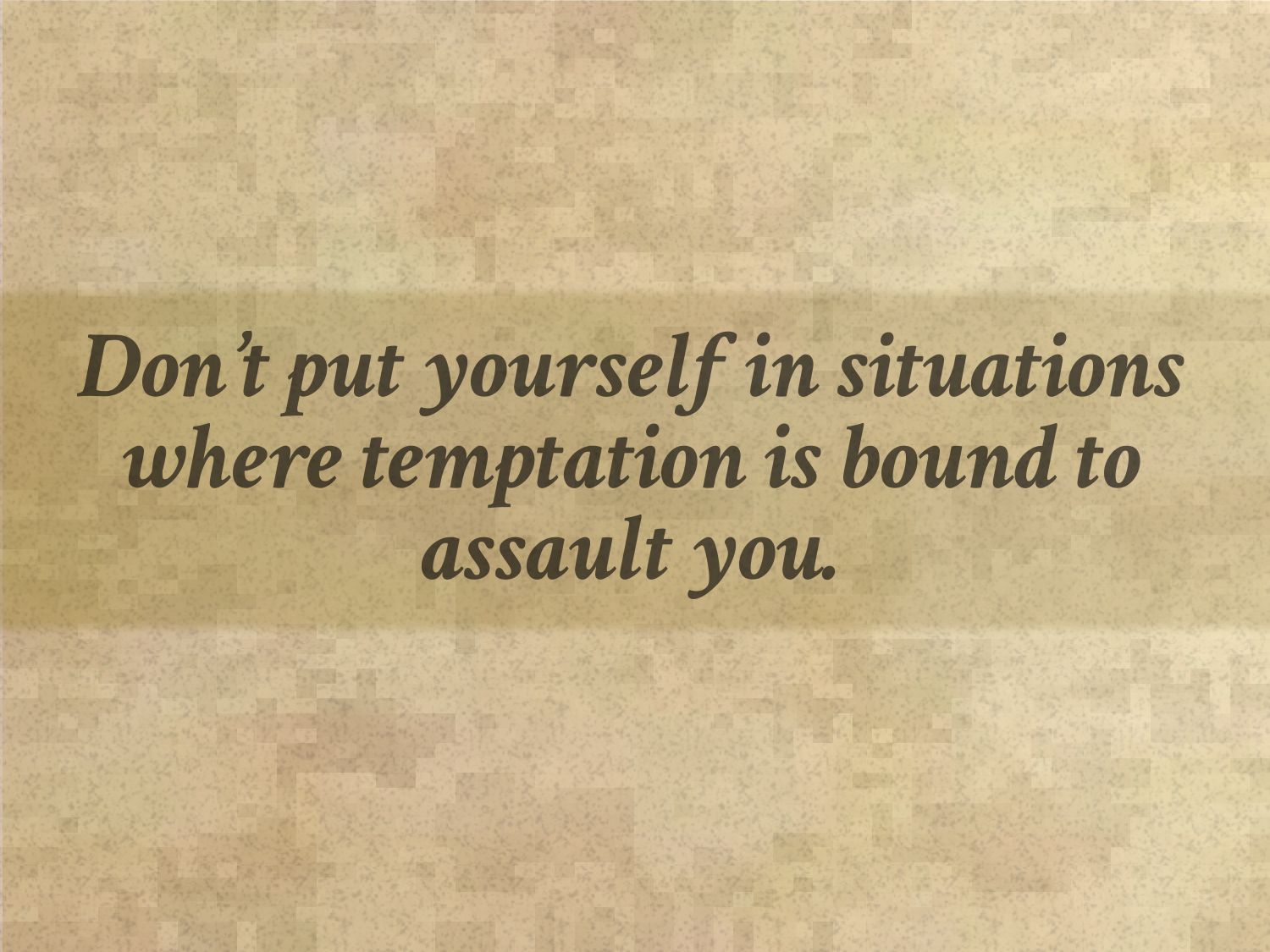

Don’t put yourself in situations where temptation is bound to assault you.